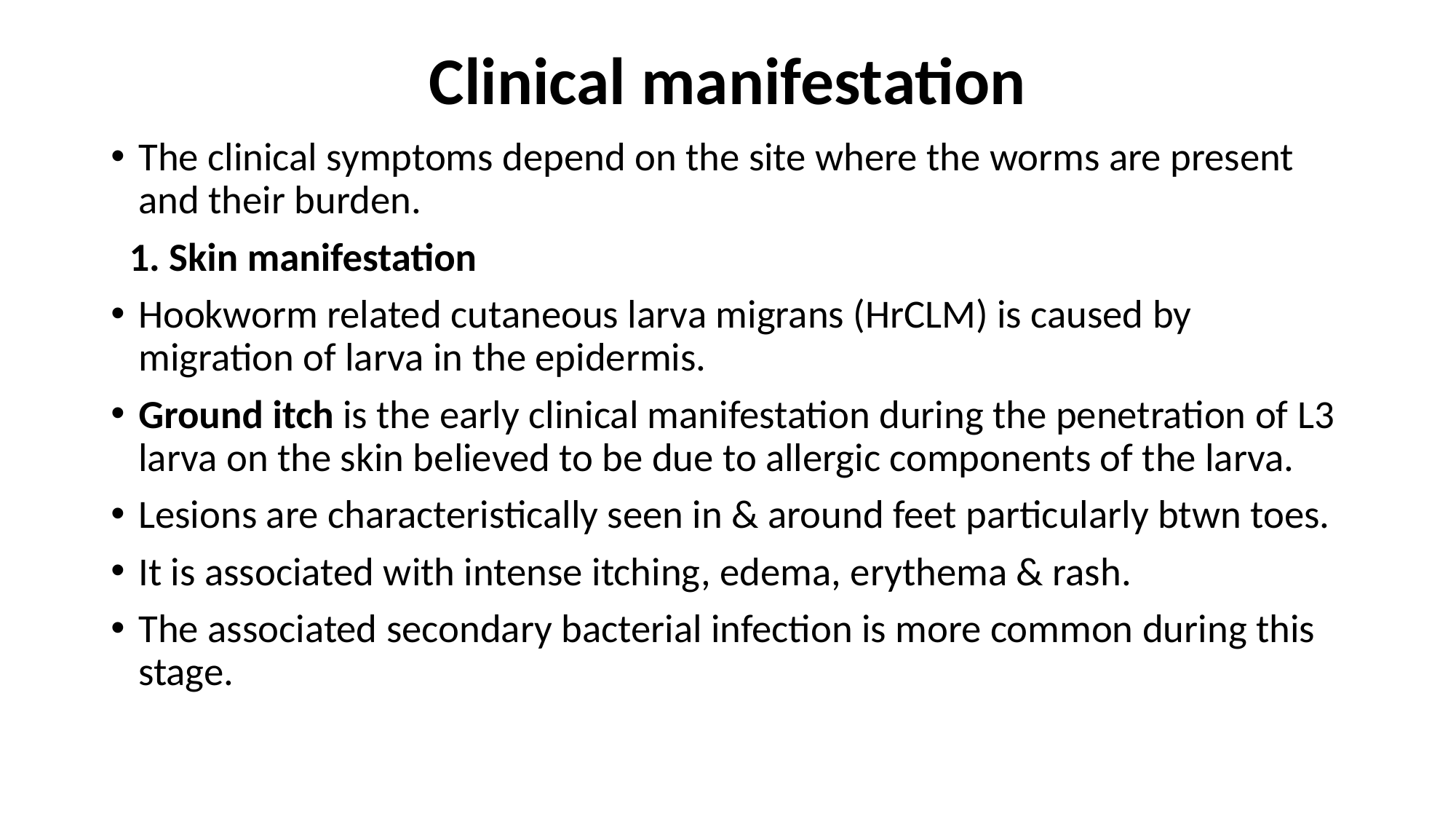

# Clinical manifestation
The clinical symptoms depend on the site where the worms are present and their burden.
  1. Skin manifestation
Hookworm related cutaneous larva migrans (HrCLM) is caused by migration of larva in the epidermis.
Ground itch is the early clinical manifestation during the penetration of L3 larva on the skin believed to be due to allergic components of the larva.
Lesions are characteristically seen in & around feet particularly btwn toes.
It is associated with intense itching, edema, erythema & rash.
The associated secondary bacterial infection is more common during this stage.